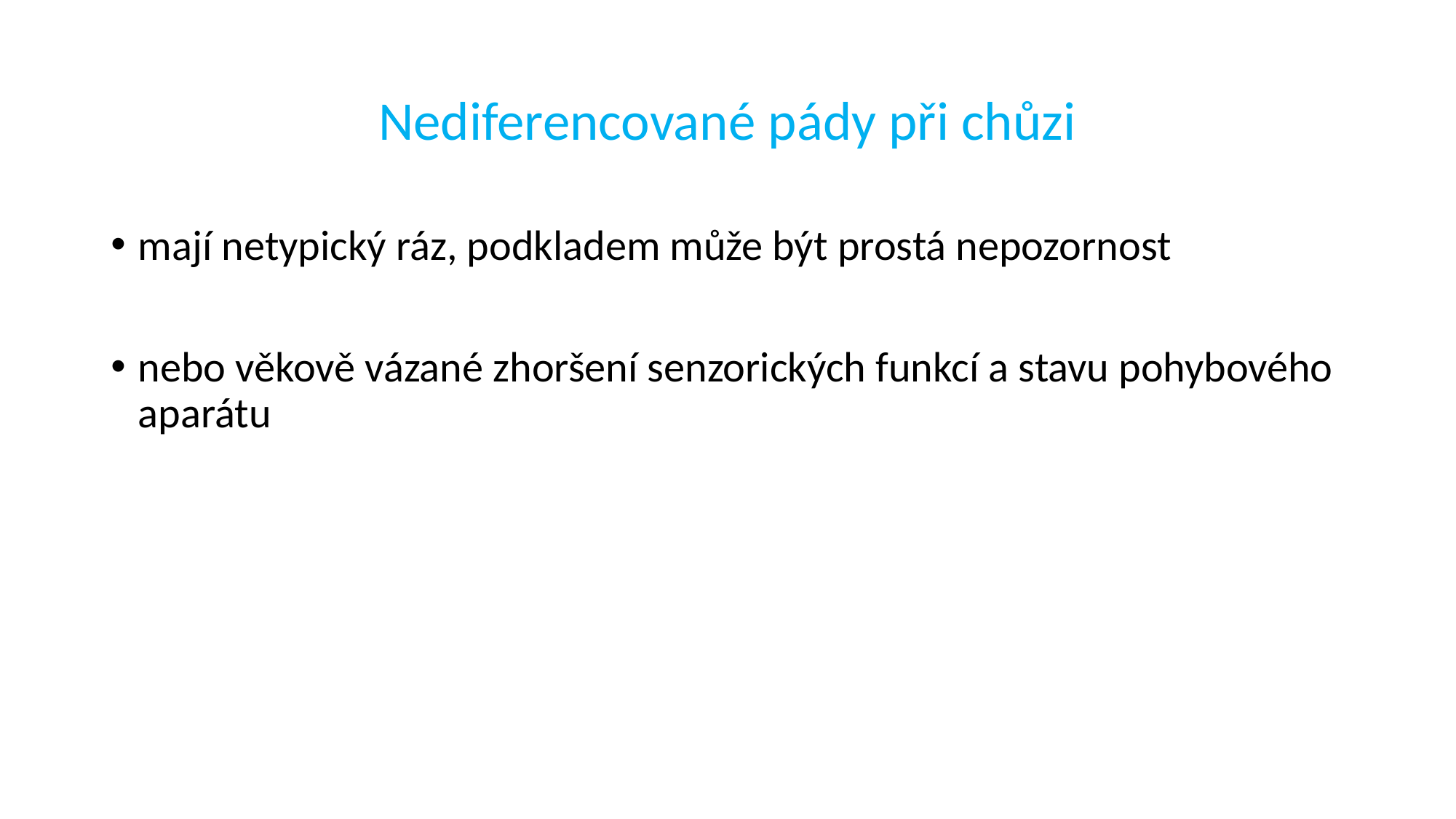

# Nediferencované pády při chůzi
mají netypický ráz, podkladem může být prostá nepozornost

nebo věkově vázané zhoršení senzorických funkcí a stavu pohybového aparátu